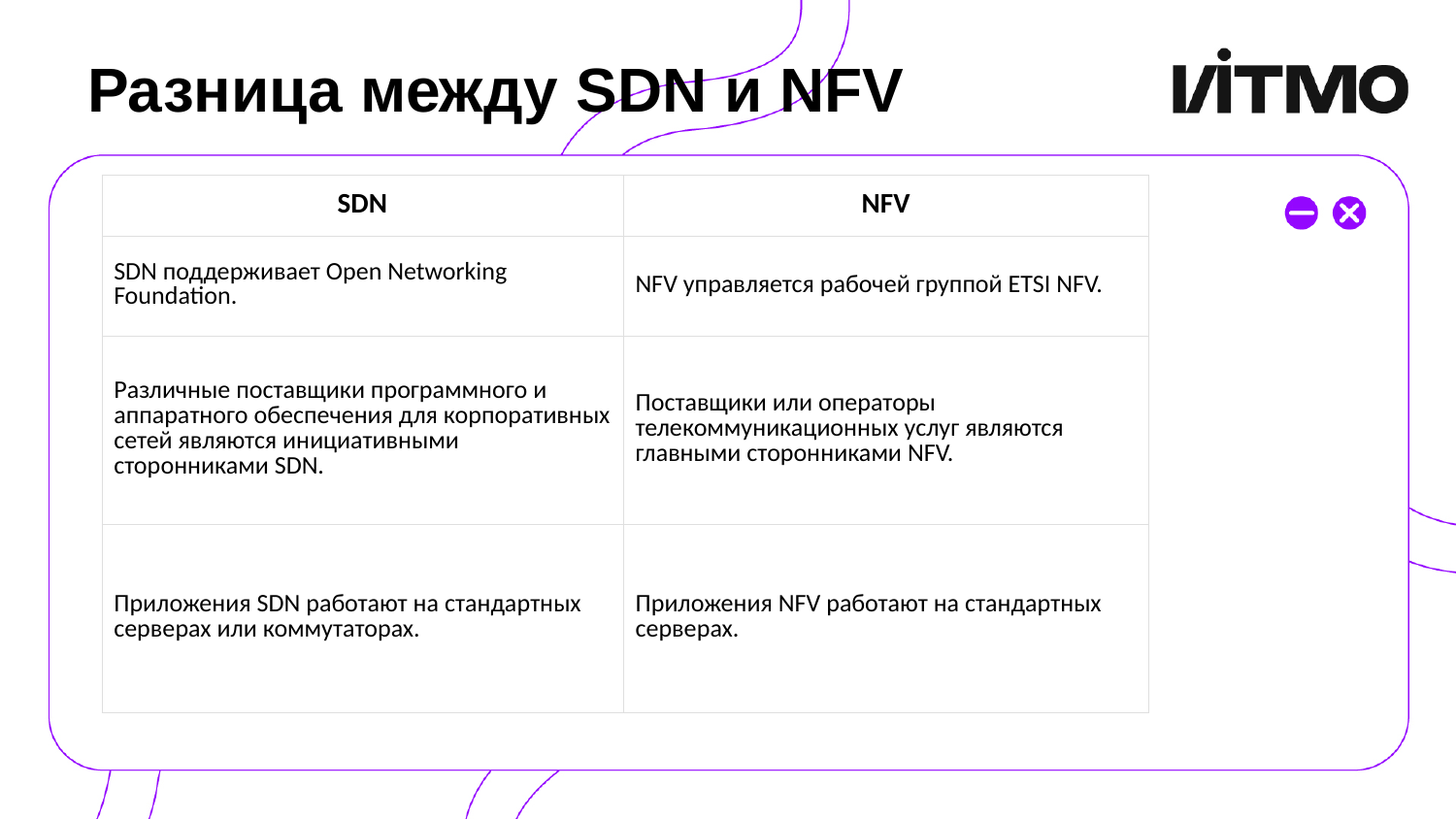

# Разница между SDN и NFV
| SDN | NFV |
| --- | --- |
| SDN поддерживает Open Networking Foundation. | NFV управляется рабочей группой ETSI NFV. |
| Различные поставщики программного и аппаратного обеспечения для корпоративных сетей являются инициативными сторонниками SDN. | Поставщики или операторы телекоммуникационных услуг являются главными сторонниками NFV. |
| Приложения SDN работают на стандартных серверах или коммутаторах. | Приложения NFV работают на стандартных серверах. |